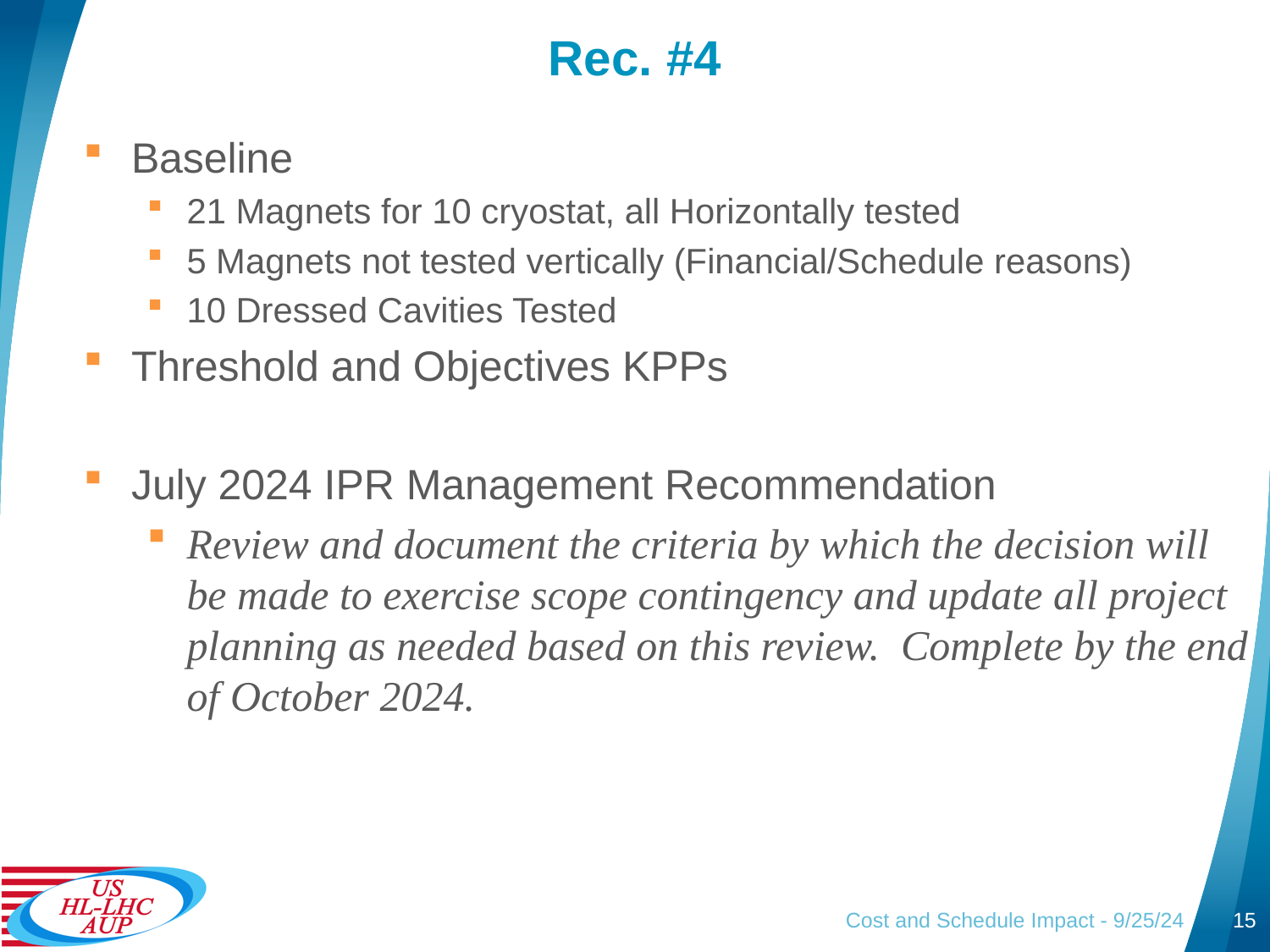

# Rec. #4
Baseline
21 Magnets for 10 cryostat, all Horizontally tested
5 Magnets not tested vertically (Financial/Schedule reasons)
10 Dressed Cavities Tested
Threshold and Objectives KPPs

July 2024 IPR Management Recommendation
Review and document the criteria by which the decision will be made to exercise scope contingency and update all project planning as needed based on this review.  Complete by the end of October 2024.

Cost and Schedule Impact - 9/25/24
15